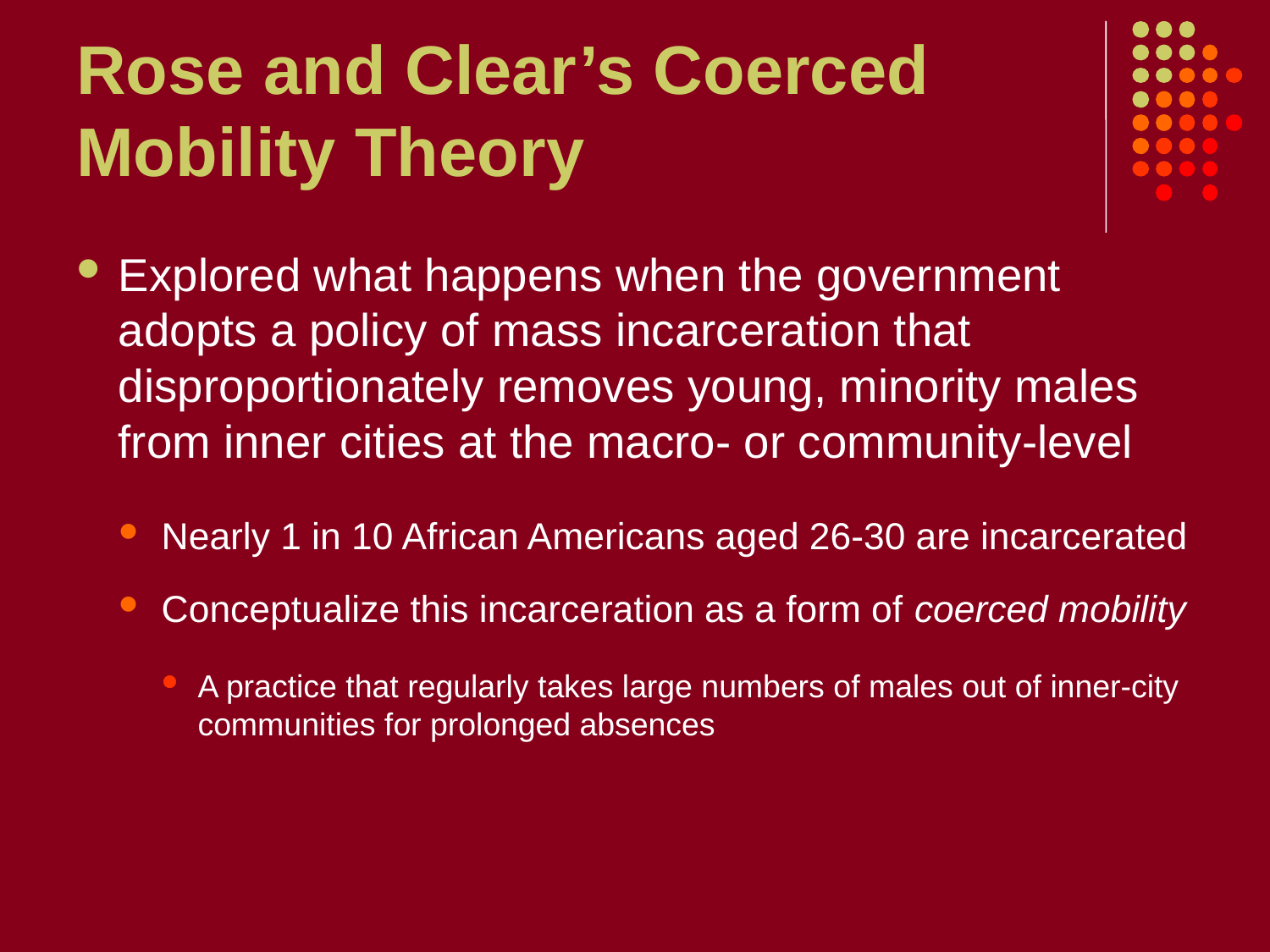

# Rose and Clear’s Coerced Mobility Theory
Explored what happens when the government adopts a policy of mass incarceration that disproportionately removes young, minority males from inner cities at the macro- or community-level

Nearly 1 in 10 African Americans aged 26-30 are incarcerated

Conceptualize this incarceration as a form of coerced mobility

A practice that regularly takes large numbers of males out of inner-city communities for prolonged absences